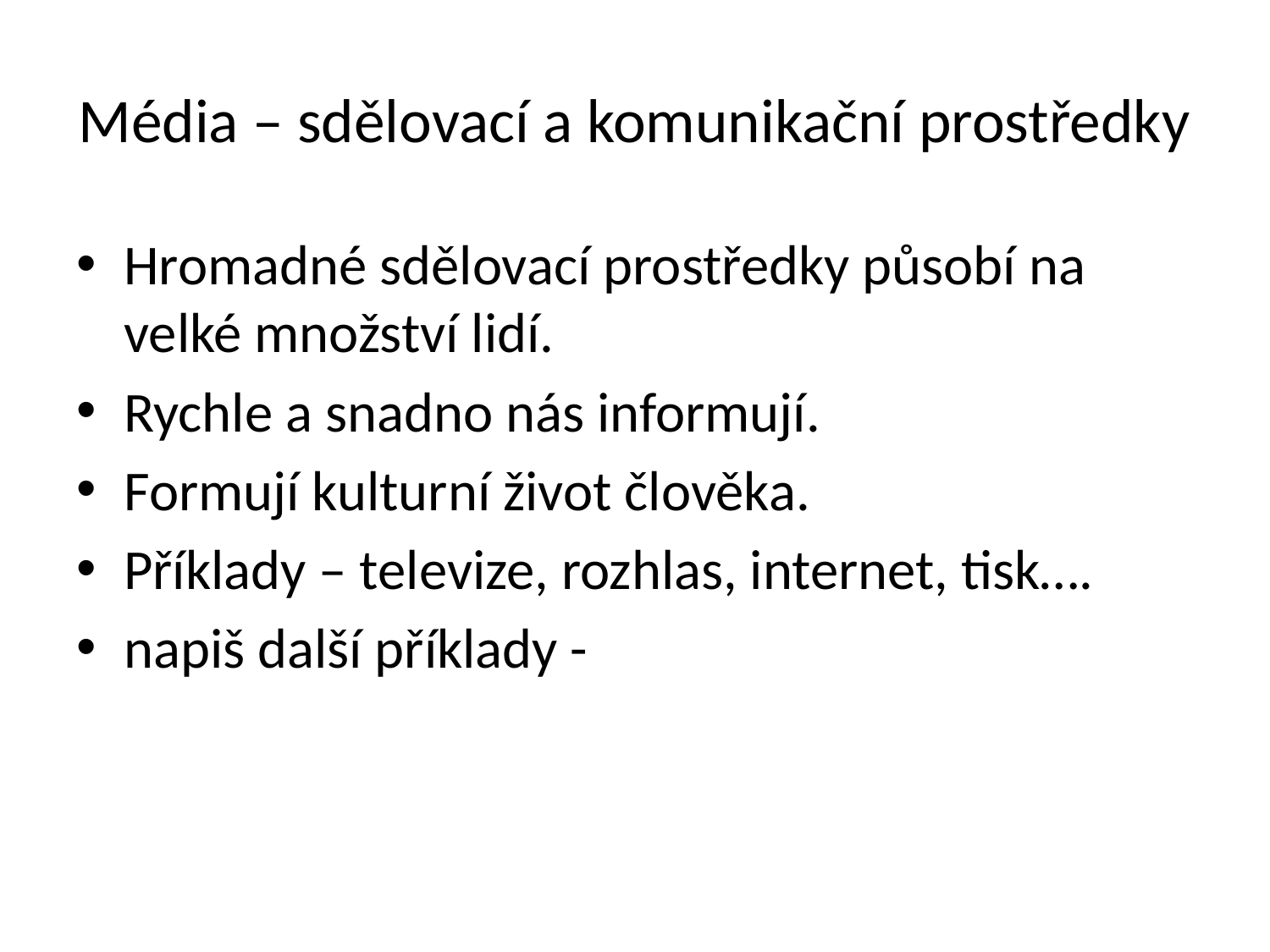

# Média – sdělovací a komunikační prostředky
Hromadné sdělovací prostředky působí na velké množství lidí.
Rychle a snadno nás informují.
Formují kulturní život člověka.
Příklady – televize, rozhlas, internet, tisk….
napiš další příklady -